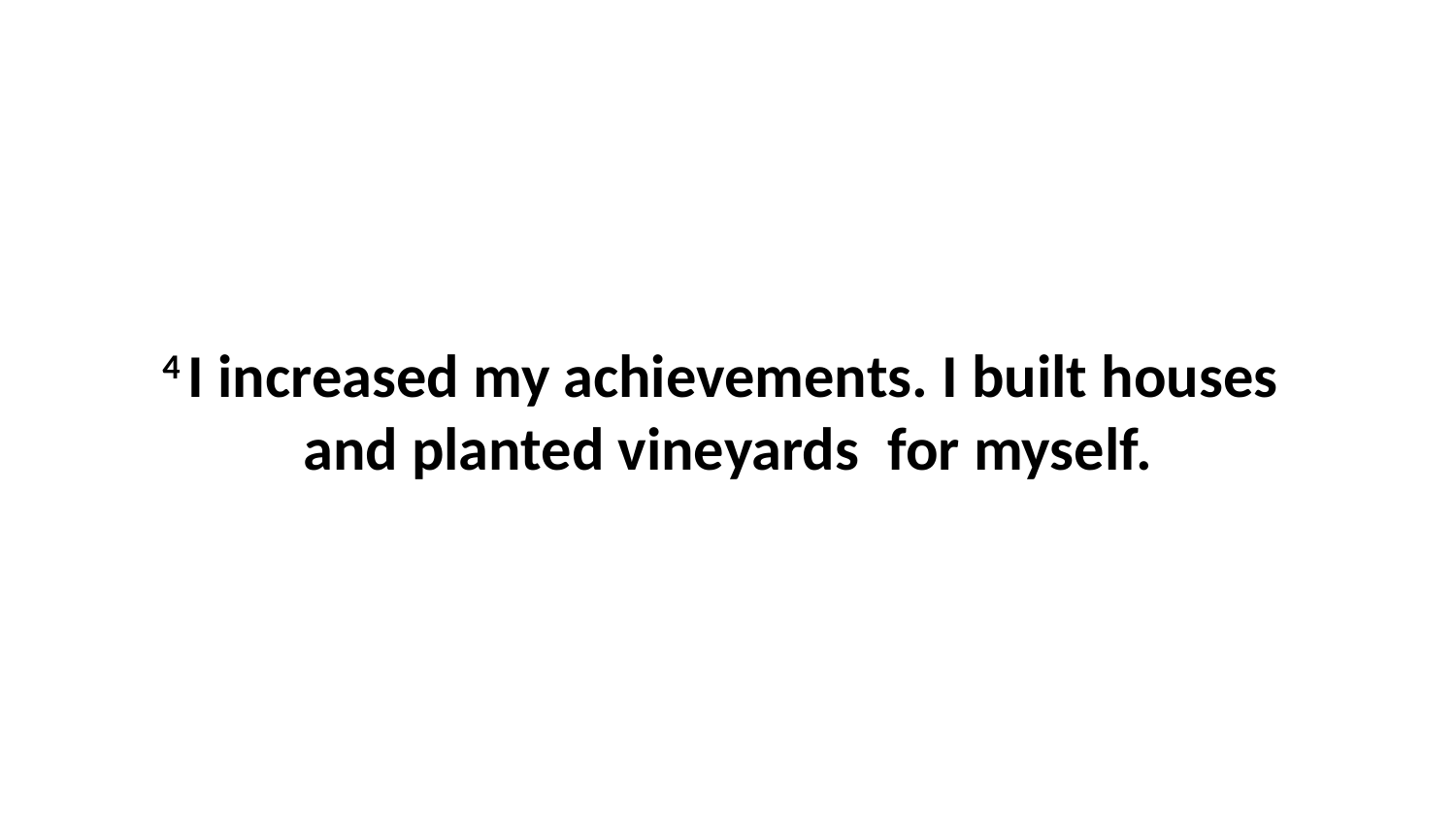

4 I increased my achievements. I built houses  and planted vineyards  for myself.